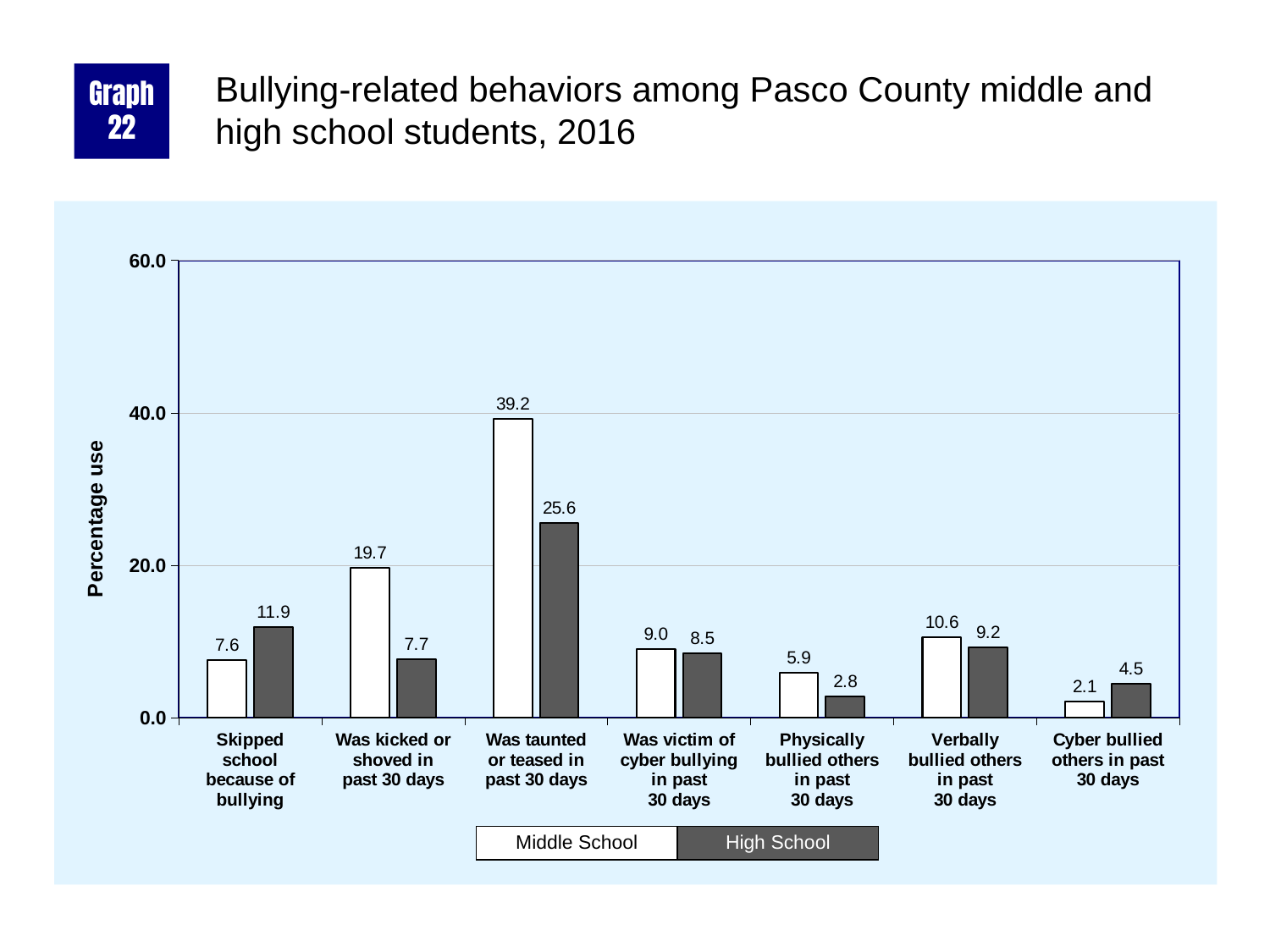

Graph 22
Bullying-related behaviors among Pasco County middle and high school students, 2016

### Chart

| Category | Middle School | High School |
|---|---|---|
| Skipped
school
because of
bullying | 7.6 | 11.9 |
| Was kicked or
shoved in
past 30 days | 19.7 | 7.7 |
| Was taunted
or teased in
past 30 days | 39.2 | 25.6 |
| Was victim of
cyber bullying
in past
30 days | 9.0 | 8.5 |
| Physically
bullied others
in past
30 days | 5.9 | 2.8 |
| Verbally
bullied others
in past
30 days | 10.6 | 9.2 |
| Cyber bullied
others in past
30 days | 2.1 | 4.5 |
Middle School
High School